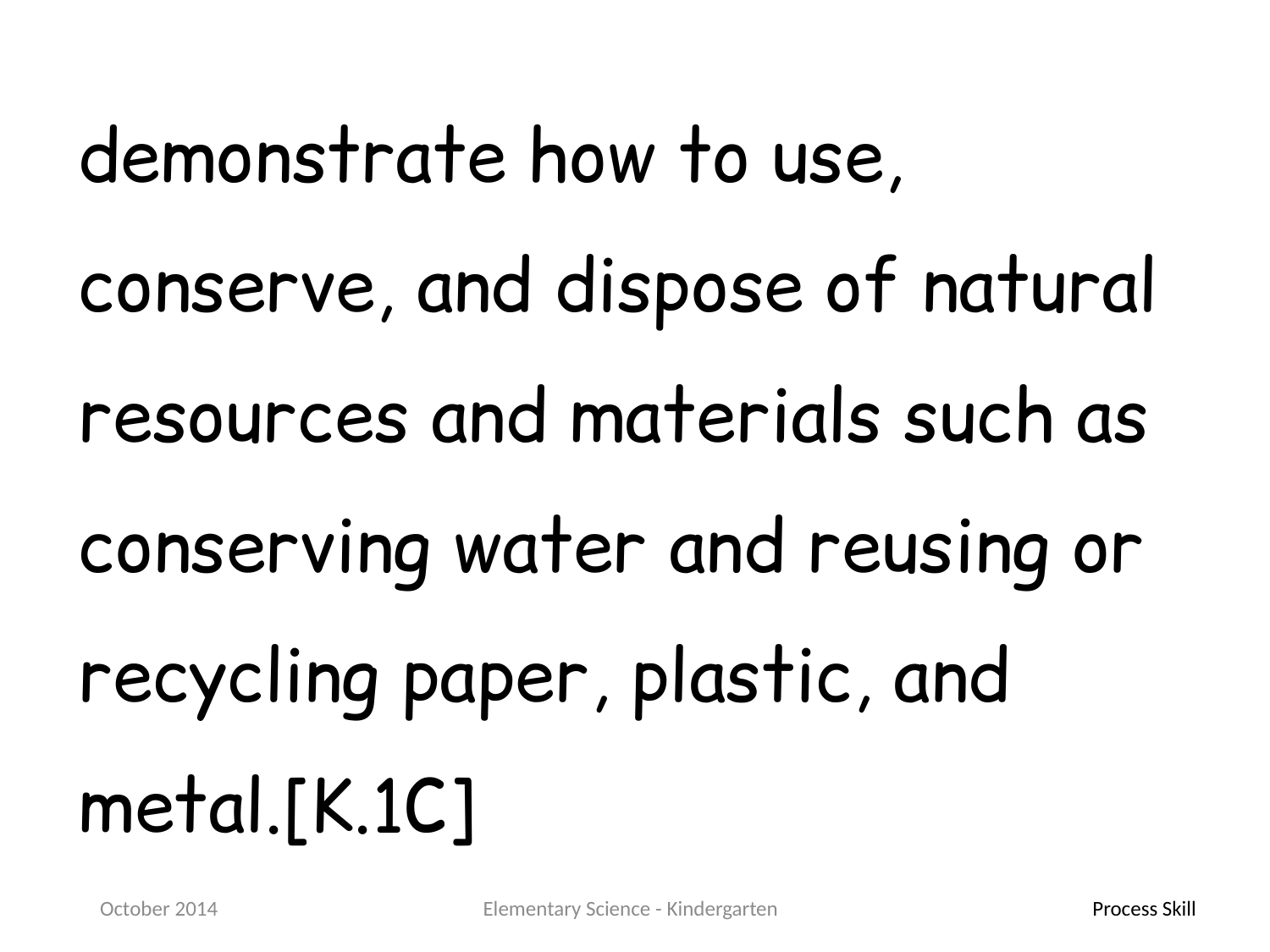

demonstrate how to use, conserve, and dispose of natural resources and materials such as conserving water and reusing or recycling paper, plastic, and metal.[K.1C]
October 2014
Elementary Science - Kindergarten